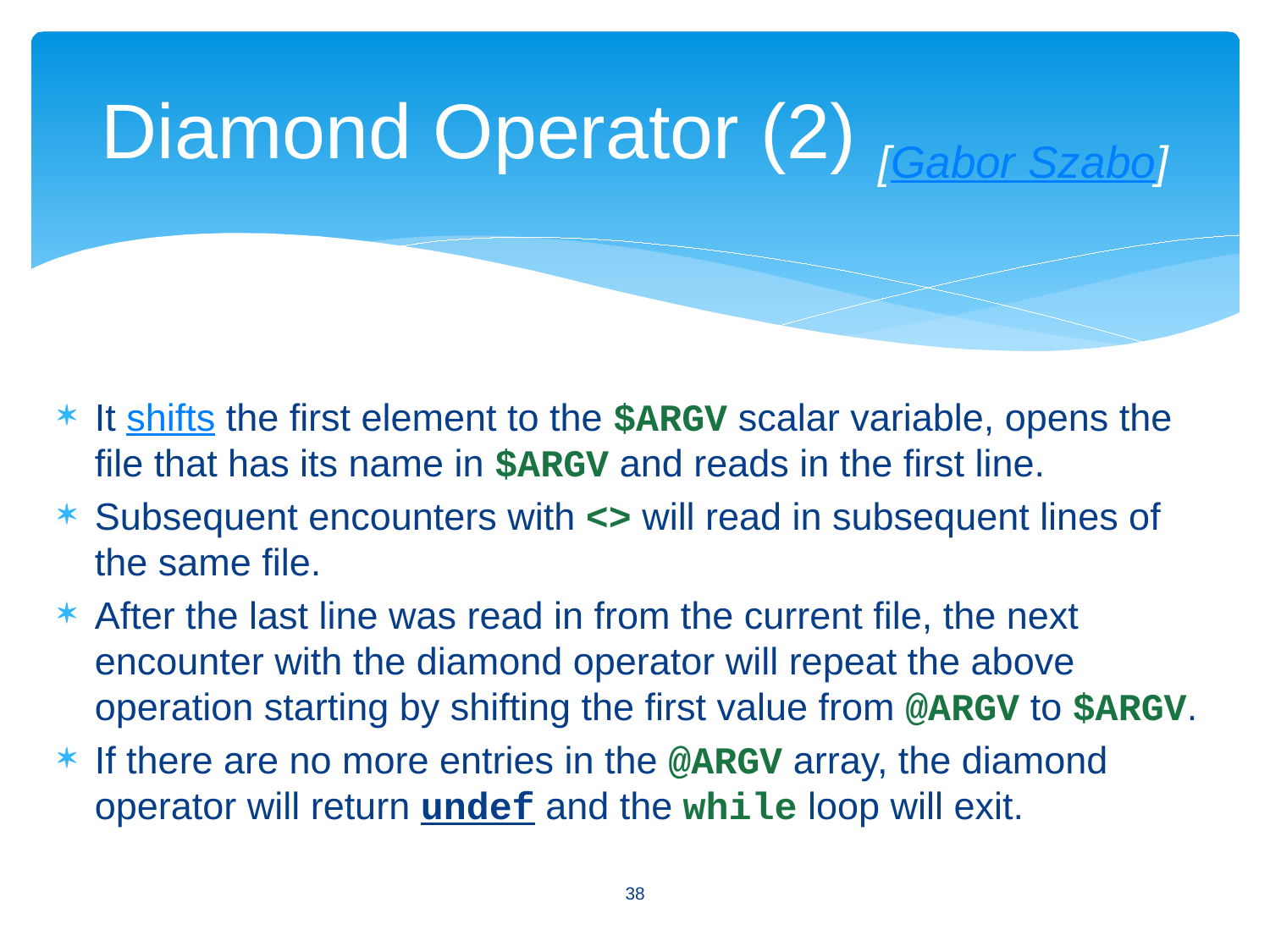

# Diamond Operator (2) [Gabor Szabo]
It shifts the first element to the $ARGV scalar variable, opens the file that has its name in $ARGV and reads in the first line.
Subsequent encounters with <> will read in subsequent lines of the same file.
After the last line was read in from the current file, the next encounter with the diamond operator will repeat the above operation starting by shifting the first value from @ARGV to $ARGV.
If there are no more entries in the @ARGV array, the diamond operator will return undef and the while loop will exit.
38